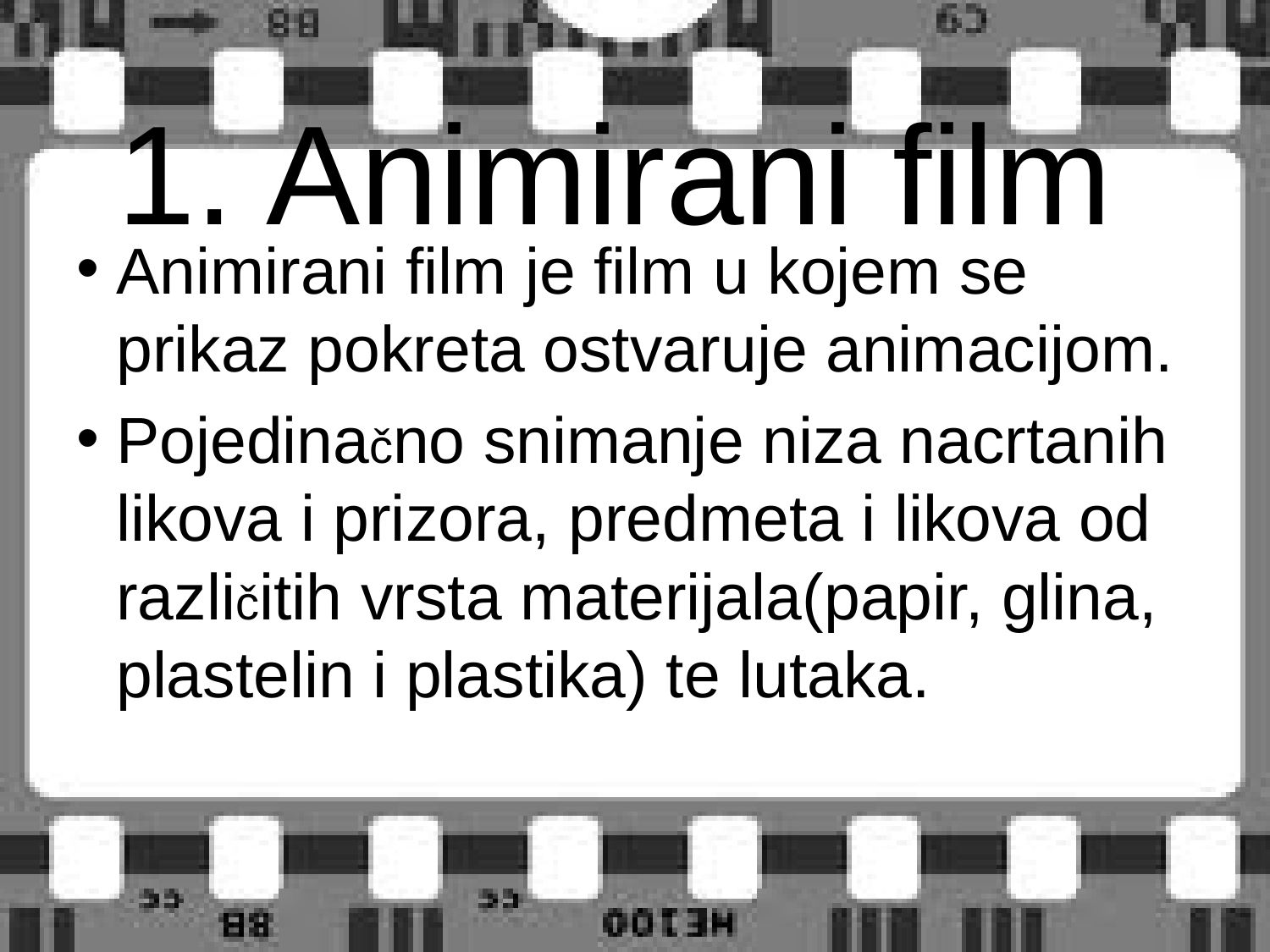

# 1. Animirani film
Animirani film je film u kojem se prikaz pokreta ostvaruje animacijom.
Pojedinačno snimanje niza nacrtanih likova i prizora, predmeta i likova od različitih vrsta materijala(papir, glina, plastelin i plastika) te lutaka.